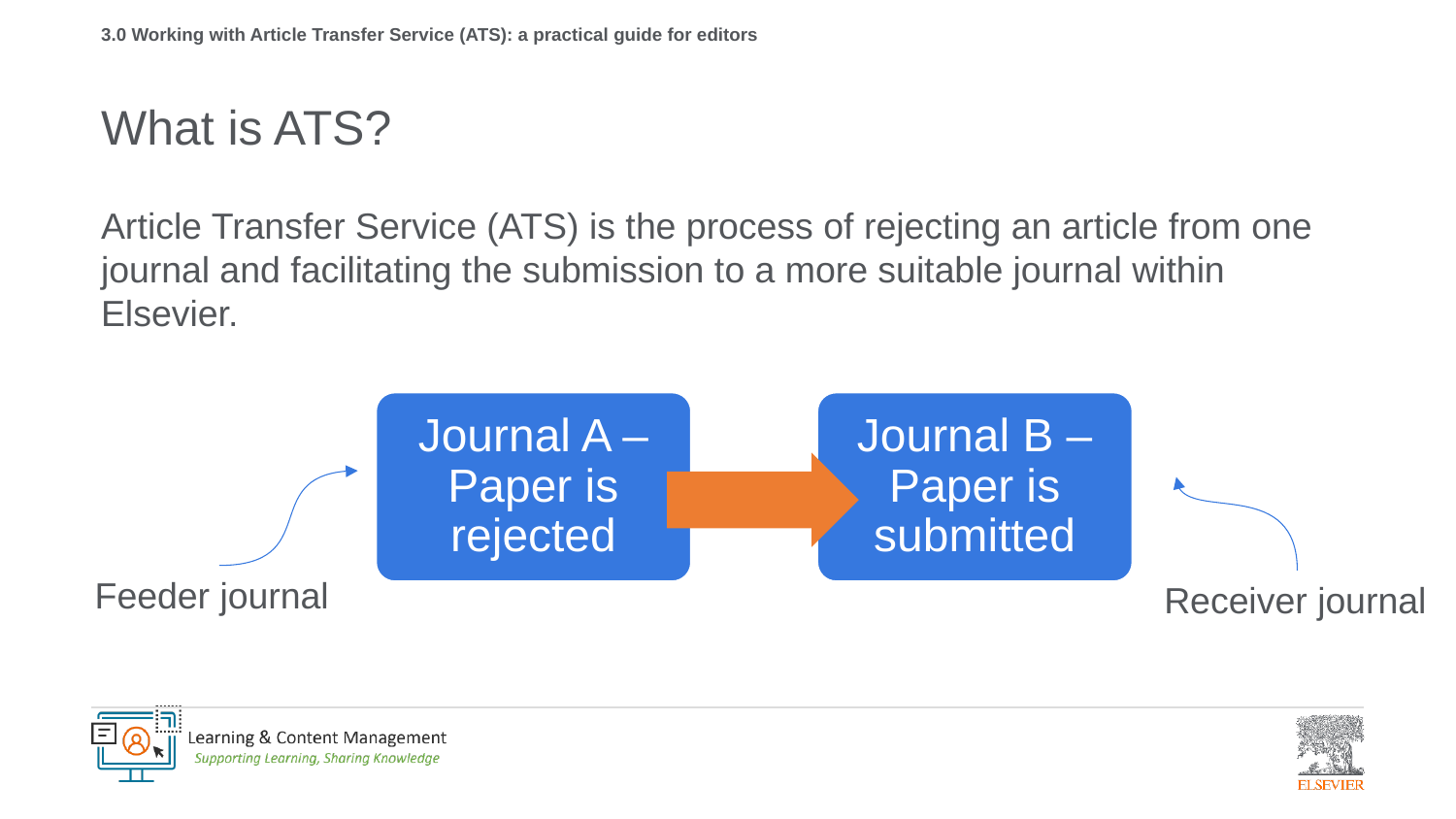

# 3.0 Working with Article Transfer Service (ATS): a practical guide for editors

What is ATS?

Article Transfer Service (ATS) is the process of rejecting an article from one journal and facilitating the submission to a more suitable journal within Elsevier.
Journal A – Paper is rejected
Journal B – Paper is submitted

Feeder journal
Receiver journal